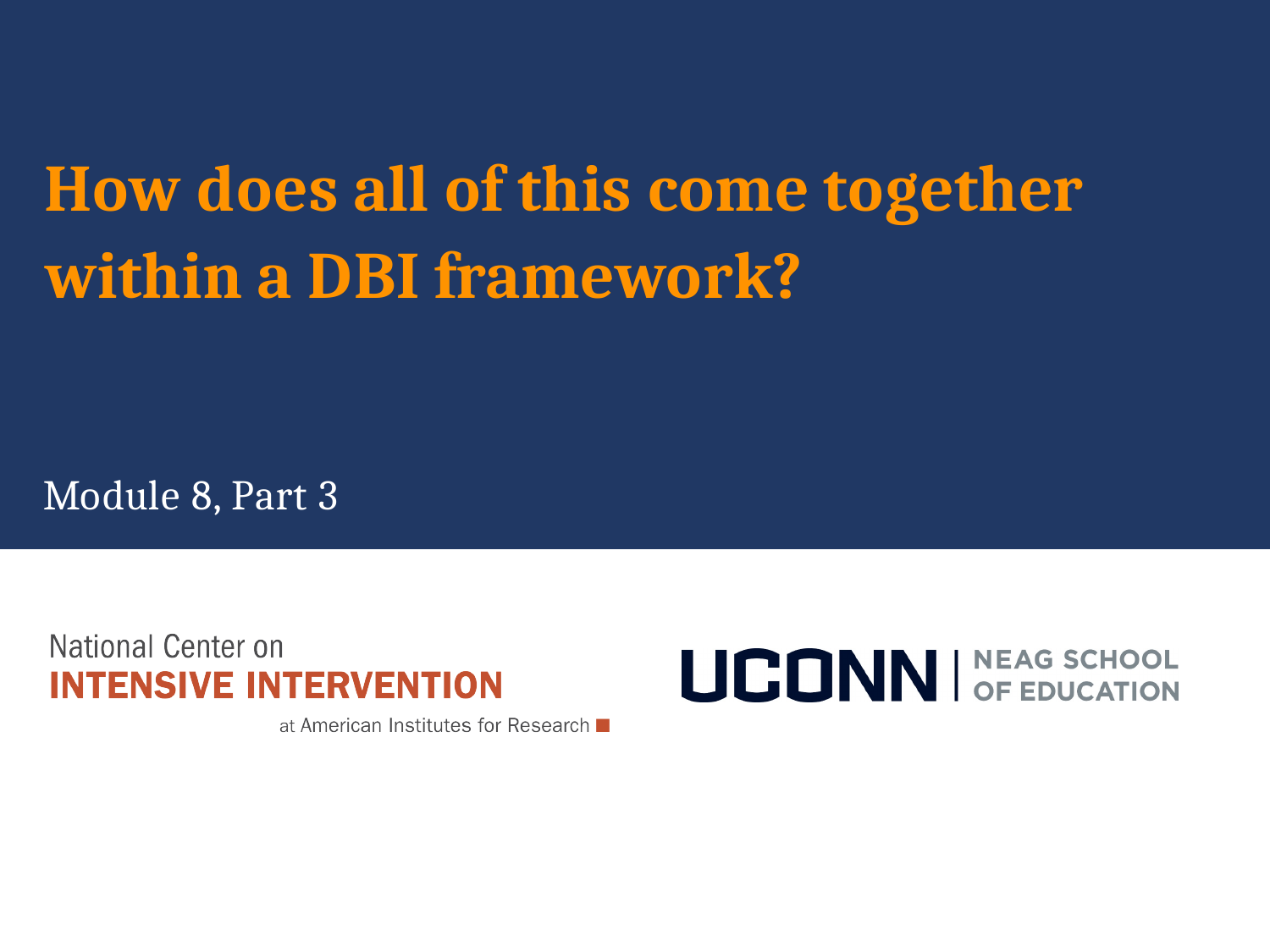

# How does all of this come together within a DBI framework?
Module 8, Part 3